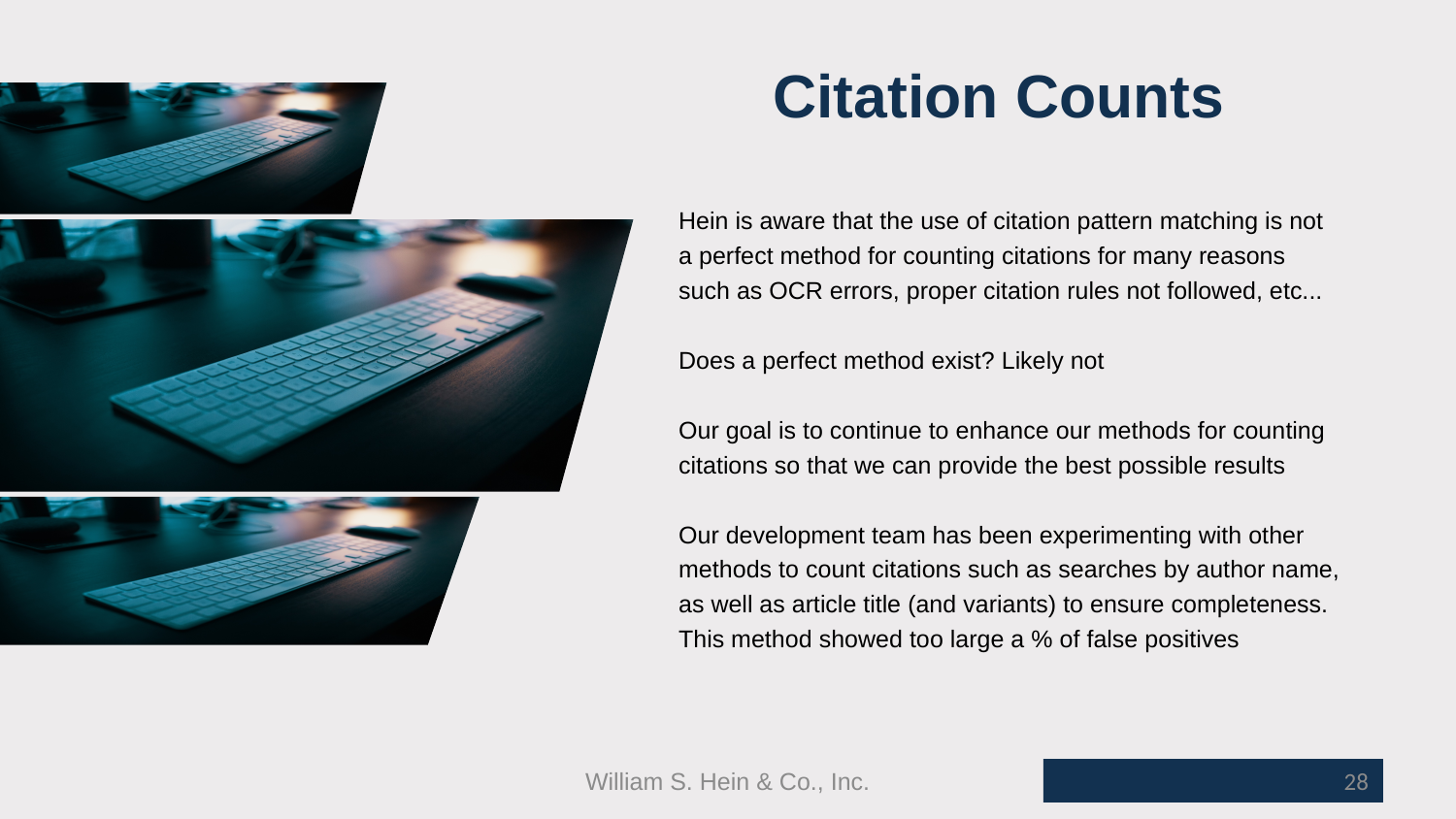

Citation Counts

Hein is aware that the use of citation pattern matching is not a perfect method for counting citations for many reasons such as OCR errors, proper citation rules not followed, etc...

Does a perfect method exist? Likely not

Our goal is to continue to enhance our methods for counting citations so that we can provide the best possible results

Our development team has been experimenting with other methods to count citations such as searches by author name, as well as article title (and variants) to ensure completeness. This method showed too large a % of false positives

William S. Hein & Co., Inc.
28